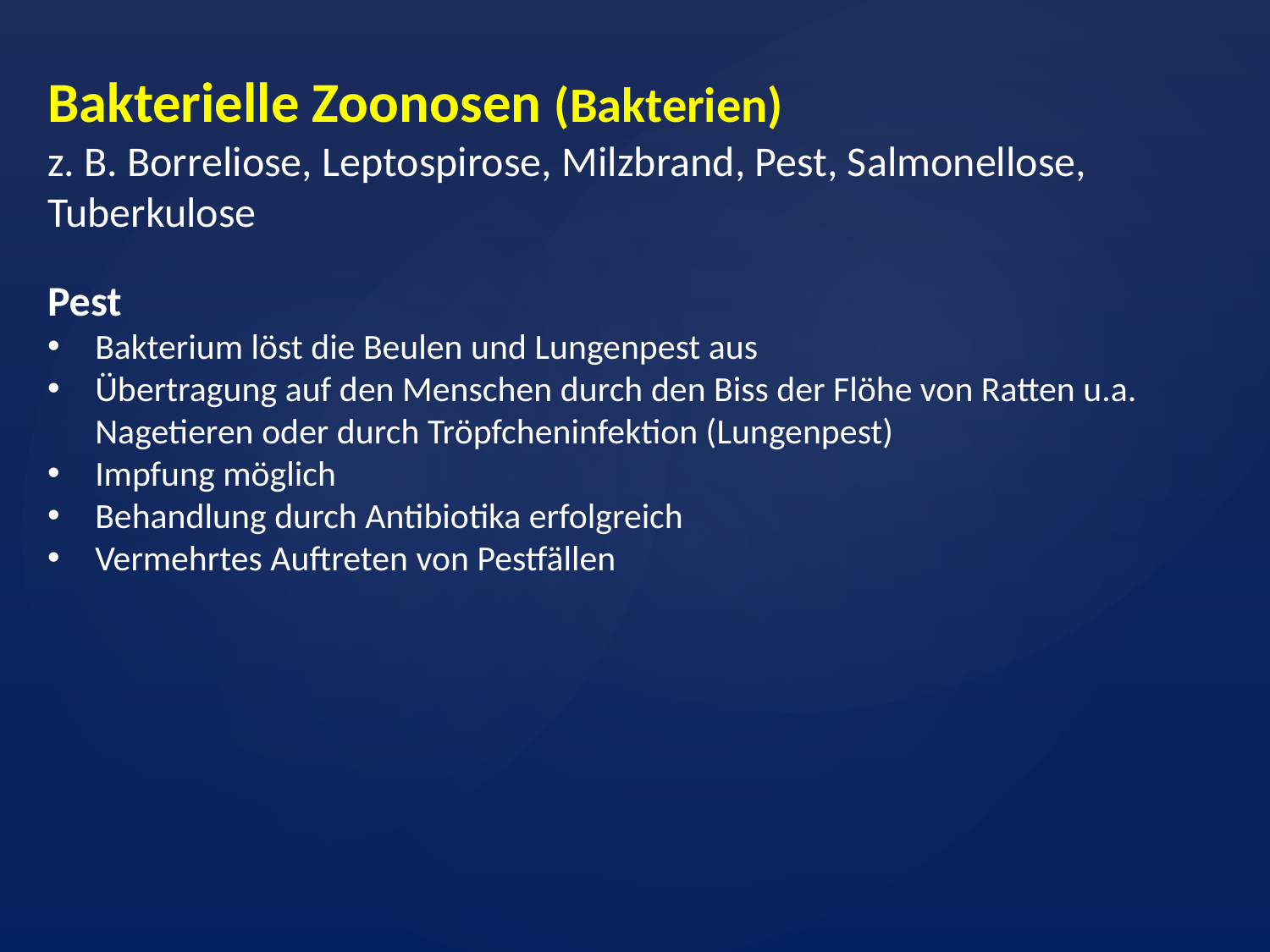

Bakterielle Zoonosen (Bakterien)
z. B. Borreliose, Leptospirose, Milzbrand, Pest, Salmonellose, Tuberkulose

Pest
Bakterium löst die Beulen und Lungenpest aus
Übertragung auf den Menschen durch den Biss der Flöhe von Ratten u.a. Nagetieren oder durch Tröpfcheninfektion (Lungenpest)
Impfung möglich
Behandlung durch Antibiotika erfolgreich
Vermehrtes Auftreten von Pestfällen